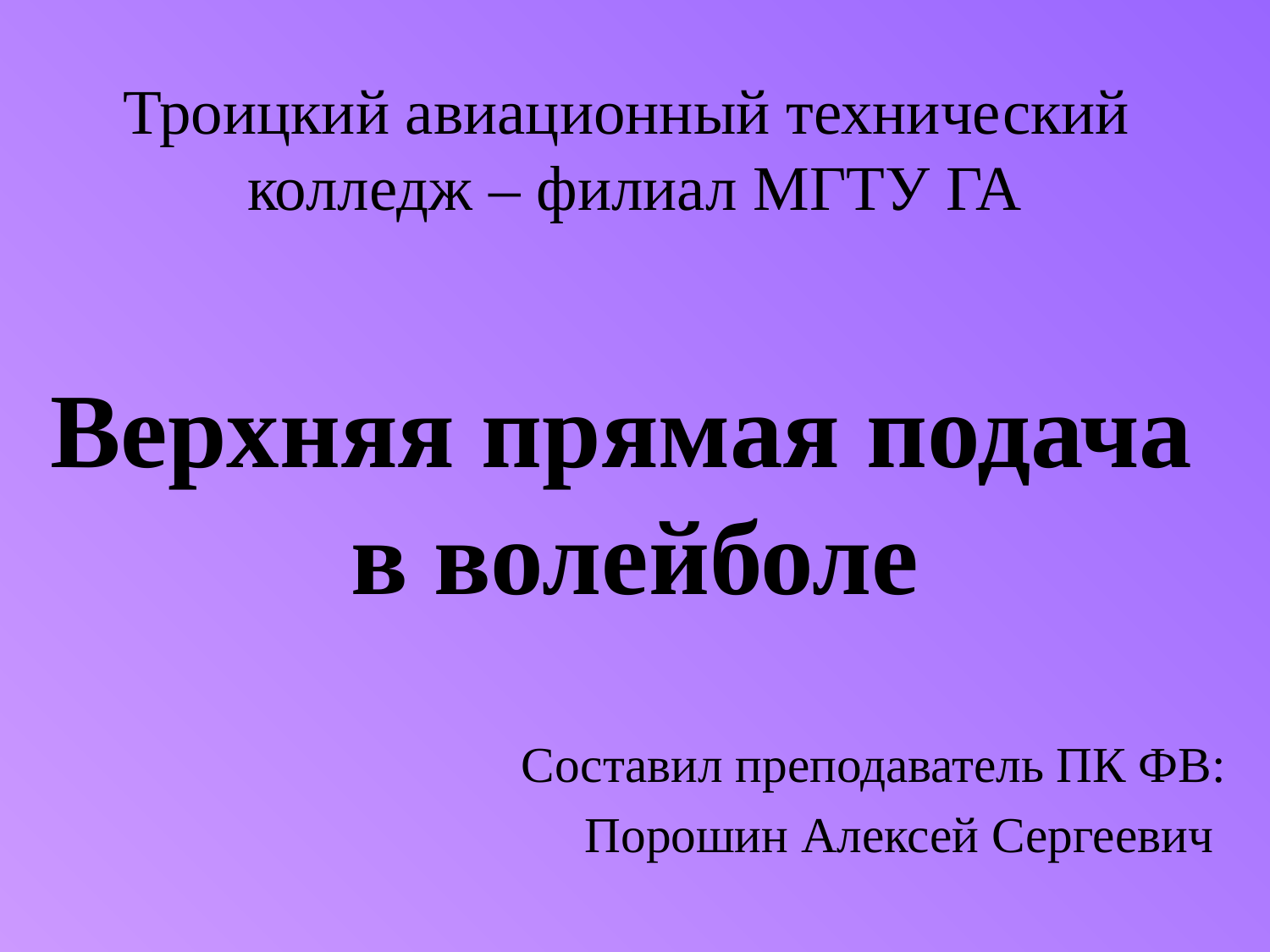

Троицкий авиационный технический
колледж – филиал МГТУ ГА
# Верхняя прямая подача в волейболе
Составил преподаватель ПК ФВ:
Порошин Алексей Сергеевич